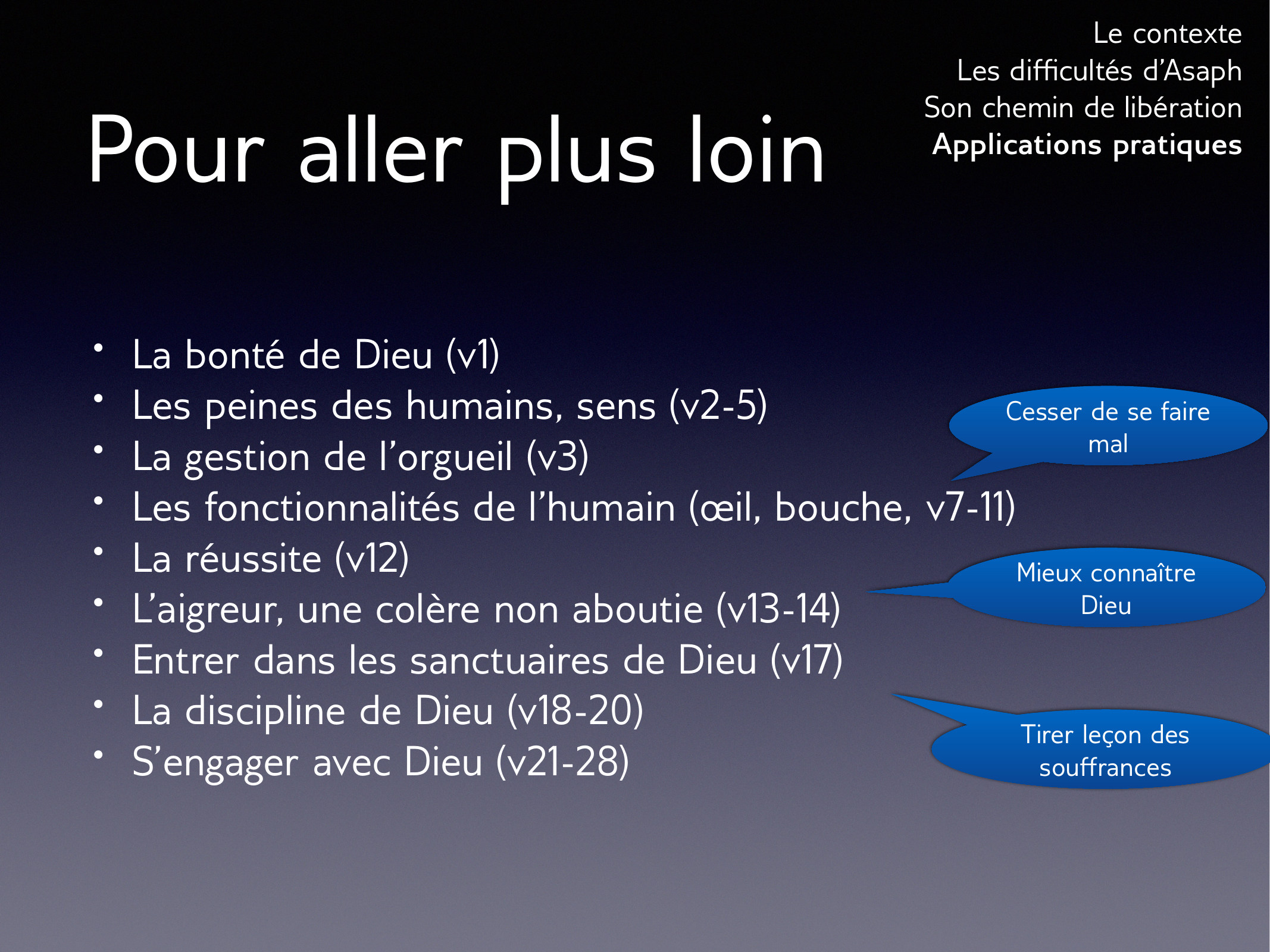

Le contexte
Les difficultés d’Asaph
Son chemin de libération
Applications pratiques
# Pour aller plus loin
La bonté de Dieu (v1)
Les peines des humains, sens (v2-5)
La gestion de l’orgueil (v3)
Les fonctionnalités de l’humain (oeil, bouche, v7-11)
La réussite (v12)
L’aigreur, une colère non aboutie (v13-14)
Entrer dans les sanctuaires de Dieu (v17)
La discipline de Dieu (v18-20)
S’engager avec Dieu (v21-28)
Cesser de se faire mal
Mieux connaître Dieu
Tirer leçon des souffrances